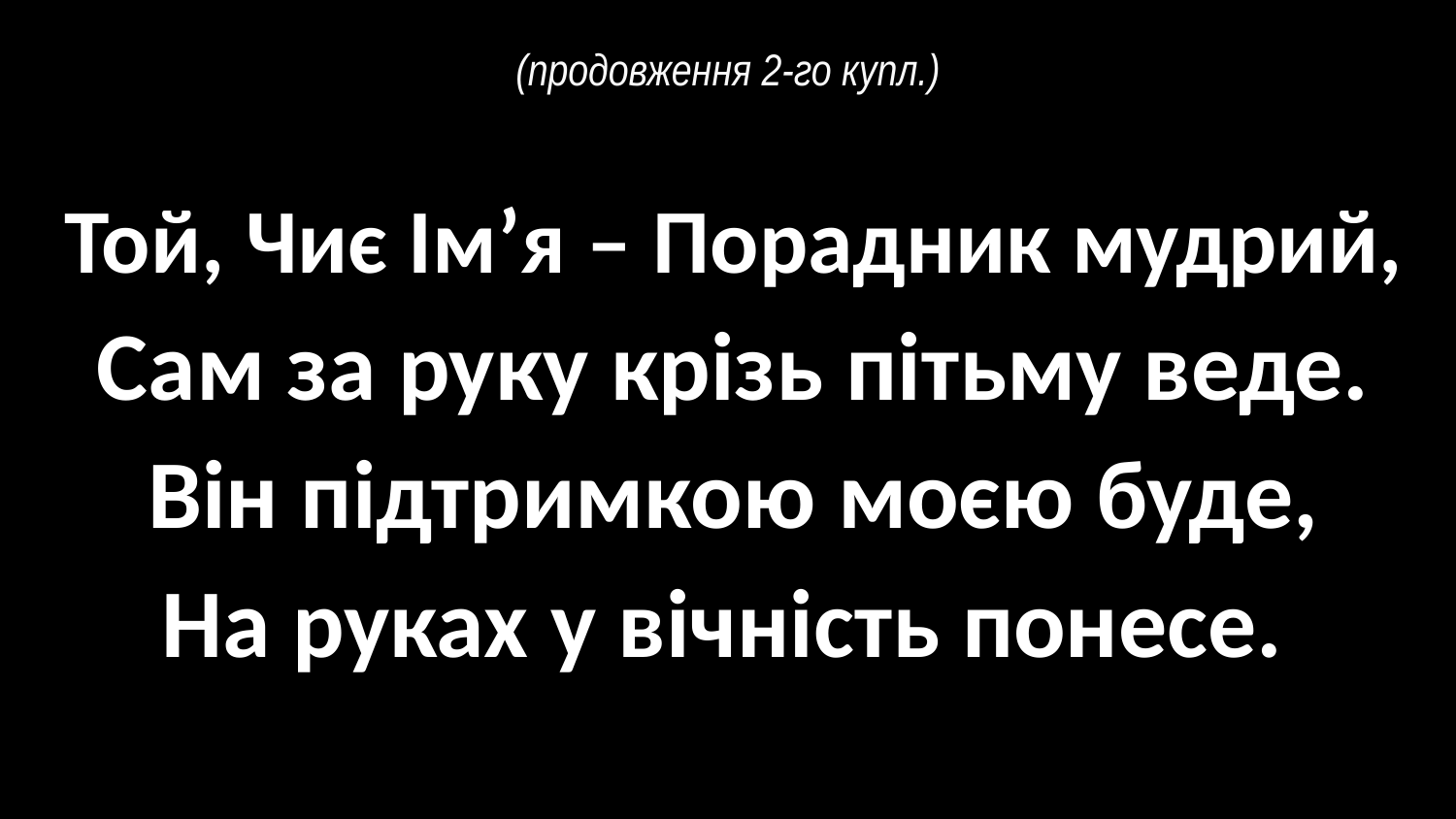

# (продовження 2-го купл.)

Той, Чиє Ім’я – Порадник мудрий,
Сам за руку крізь пітьму веде.
Він підтримкою моєю буде,
На руках у вічність понесе.